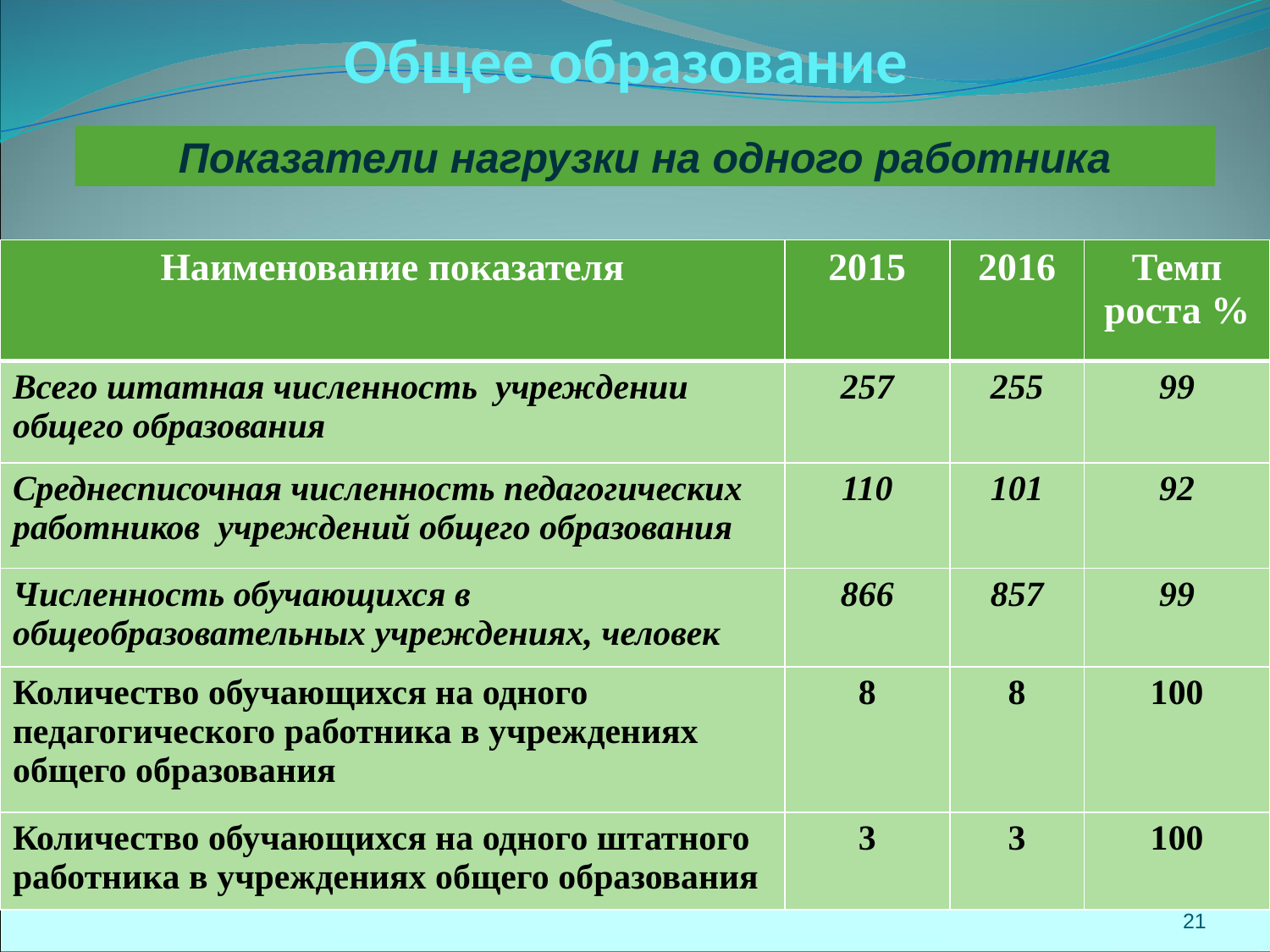

# Общее образование
Показатели нагрузки на одного работника
| Наименование показателя | 2015 | 2016 | Темп роста % |
| --- | --- | --- | --- |
| Всего штатная численность учреждении общего образования | 257 | 255 | 99 |
| Среднесписочная численность педагогических работников учреждений общего образования | 110 | 101 | 92 |
| Численность обучающихся в общеобразовательных учреждениях, человек | 866 | 857 | 99 |
| Количество обучающихся на одного педагогического работника в учреждениях общего образования | 8 | 8 | 100 |
| Количество обучающихся на одного штатного работника в учреждениях общего образования | 3 | 3 | 100 |
21